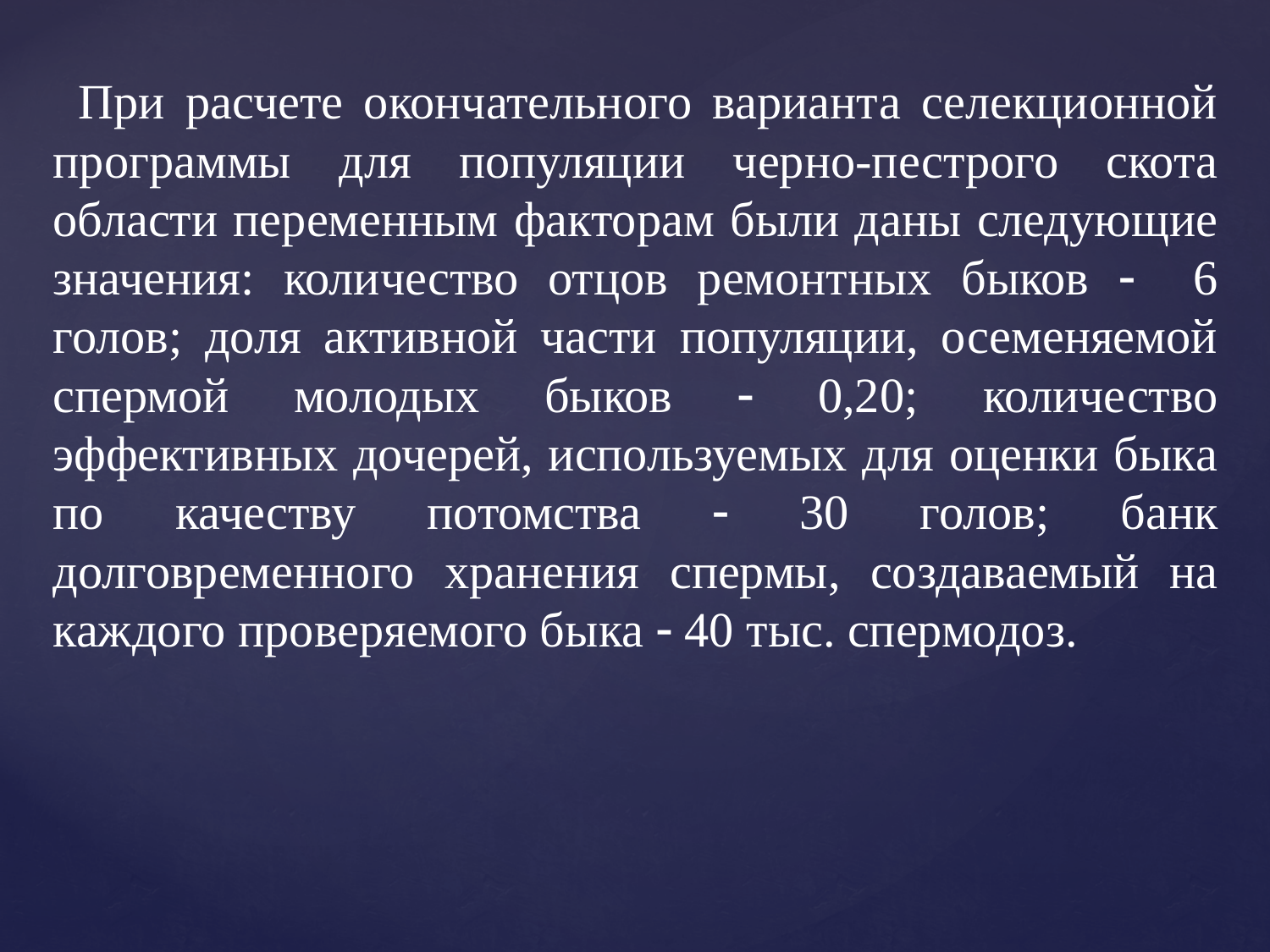

При расчете окончательного варианта селекционной программы для популяции черно-пестрого скота области переменным факторам были даны следующие значения: количество отцов ремонтных быков −  6 голов; доля активной части популяции, осеменяемой спермой молодых быков − 0,20; количество эффективных дочерей, используемых для оценки быка по качеству потомства − 30 голов; банк долговременного хранения спермы, создаваемый на каждого проверяемого быка − 40 тыс. спермодоз.